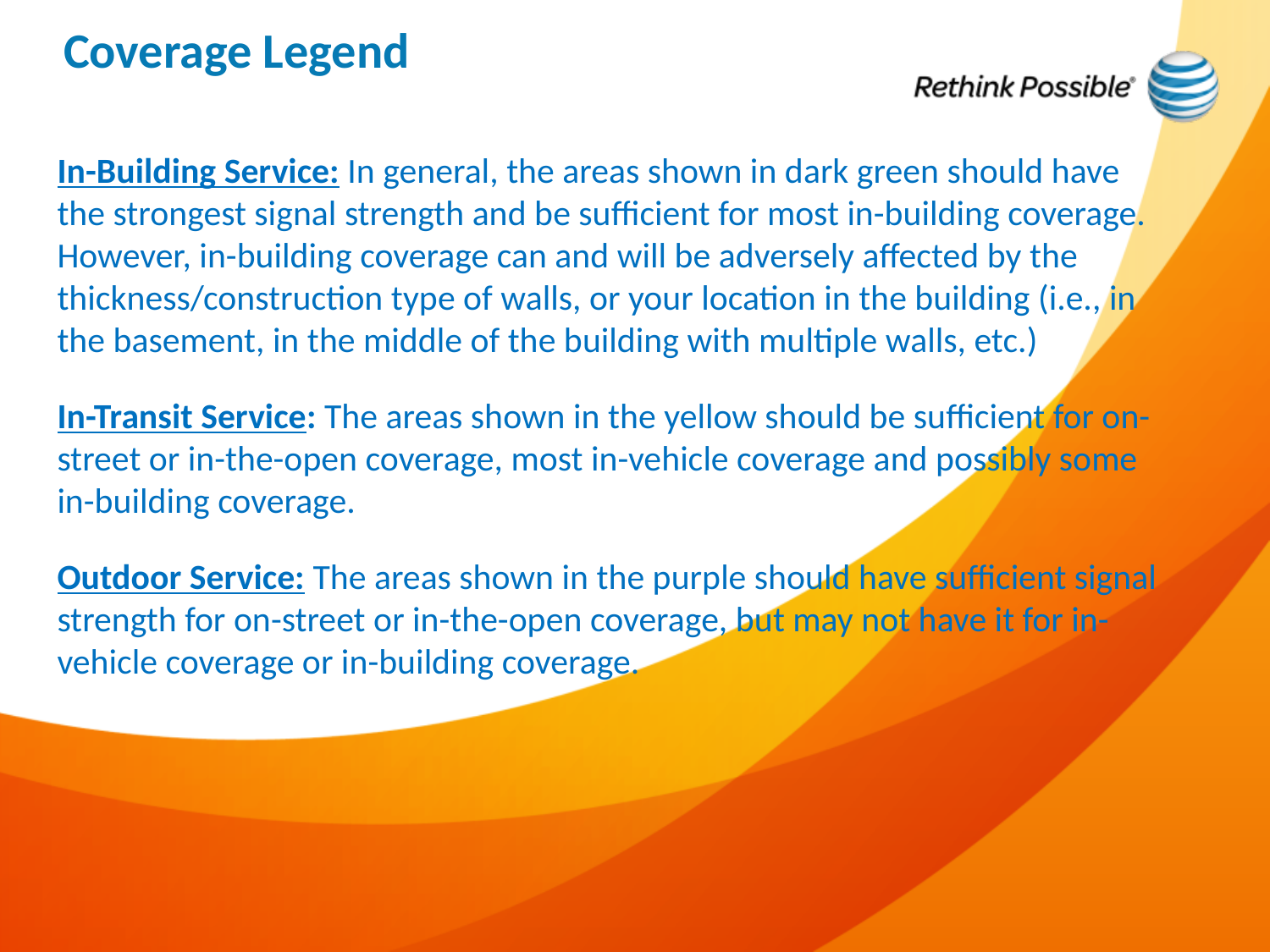

Coverage Legend
In-Building Service: In general, the areas shown in dark green should have the strongest signal strength and be sufficient for most in-building coverage. However, in-building coverage can and will be adversely affected by the thickness/construction type of walls, or your location in the building (i.e., in the basement, in the middle of the building with multiple walls, etc.)
In-Transit Service: The areas shown in the yellow should be sufficient for on-street or in-the-open coverage, most in-vehicle coverage and possibly some in-building coverage.
Outdoor Service: The areas shown in the purple should have sufficient signal strength for on-street or in-the-open coverage, but may not have it for in-vehicle coverage or in-building coverage.